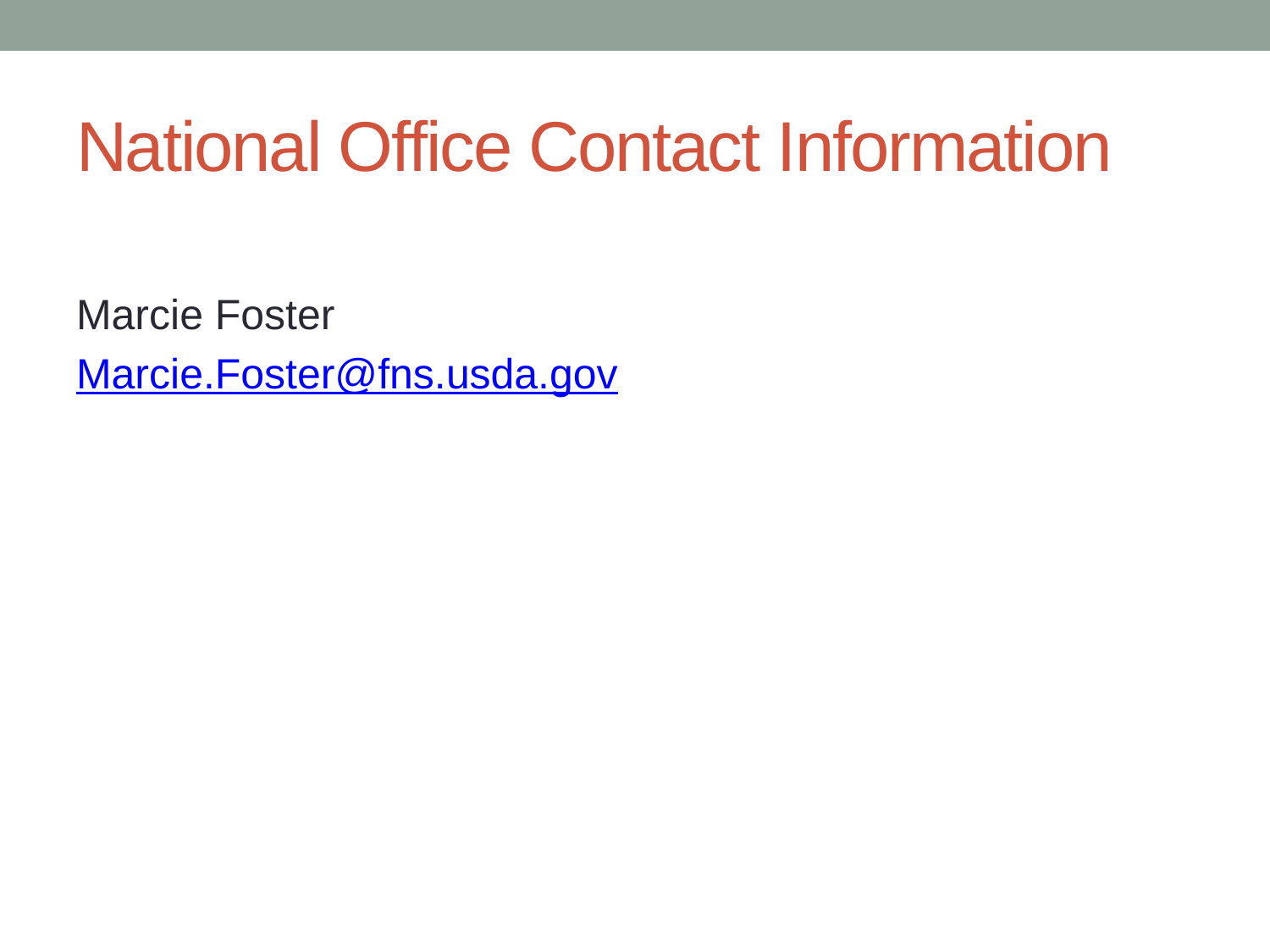

# National Office Contact Information

Marcie Foster
Marcie.Foster@fns.usda.gov